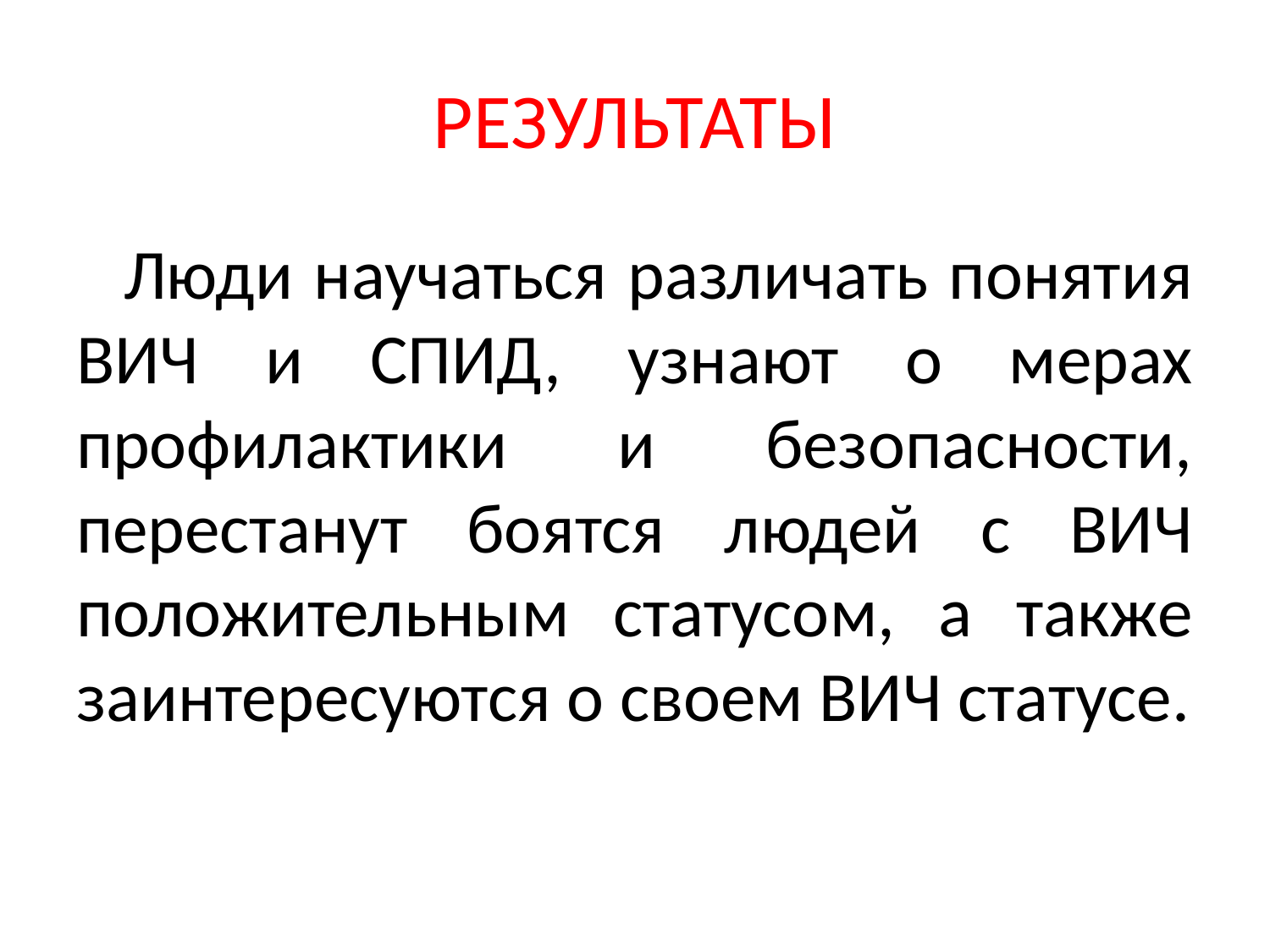

# РЕЗУЛЬТАТЫ
Люди научаться различать понятия ВИЧ и СПИД, узнают о мерах профилактики и безопасности, перестанут боятся людей с ВИЧ положительным статусом, а также заинтересуются о своем ВИЧ статусе.